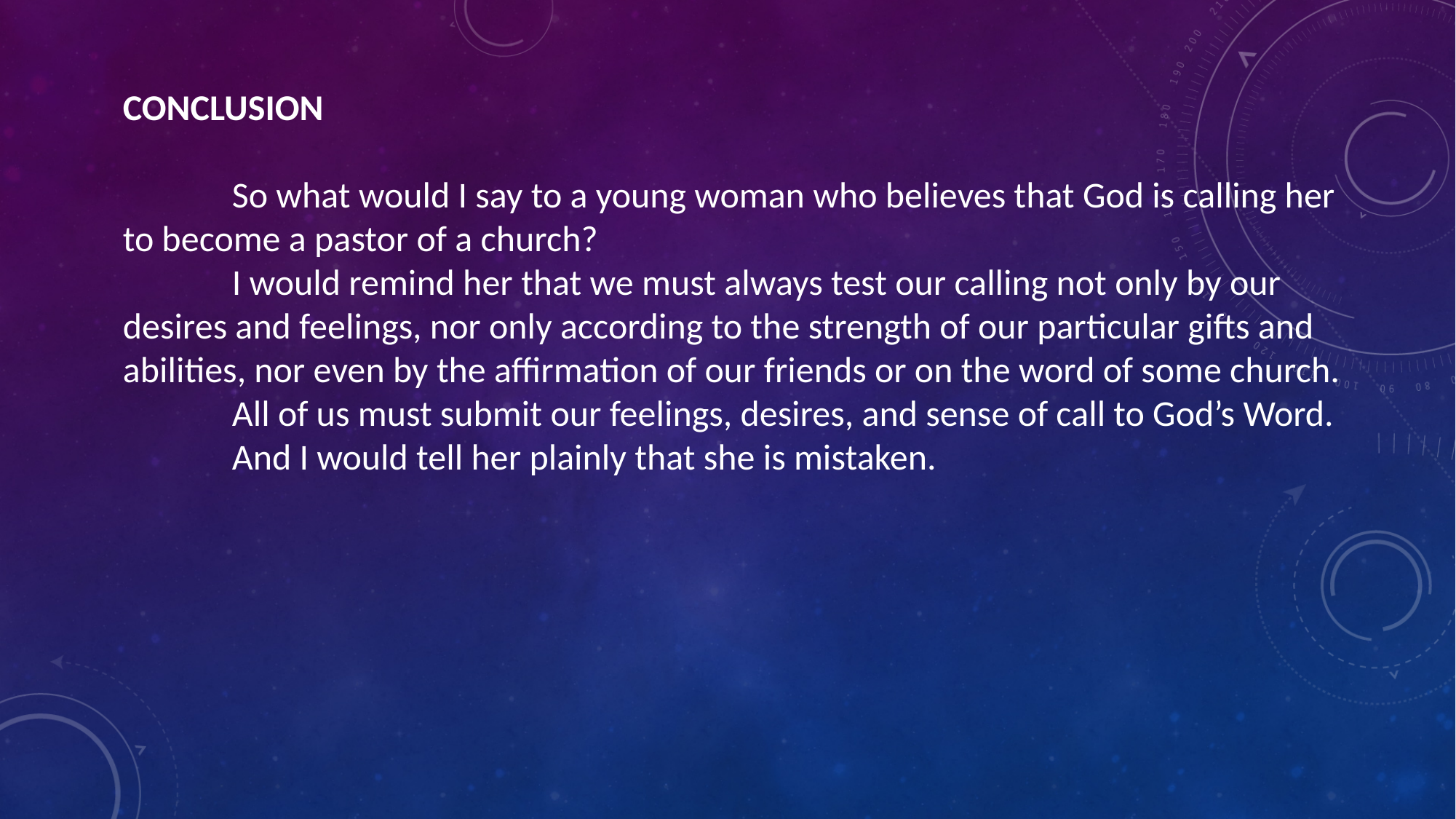

CONCLUSION

	So what would I say to a young woman who believes that God is calling her to become a pastor of a church?
	I would remind her that we must always test our calling not only by our desires and feelings, nor only according to the strength of our particular gifts and abilities, nor even by the affirmation of our friends or on the word of some church.
	All of us must submit our feelings, desires, and sense of call to God’s Word.
	And I would tell her plainly that she is mistaken.